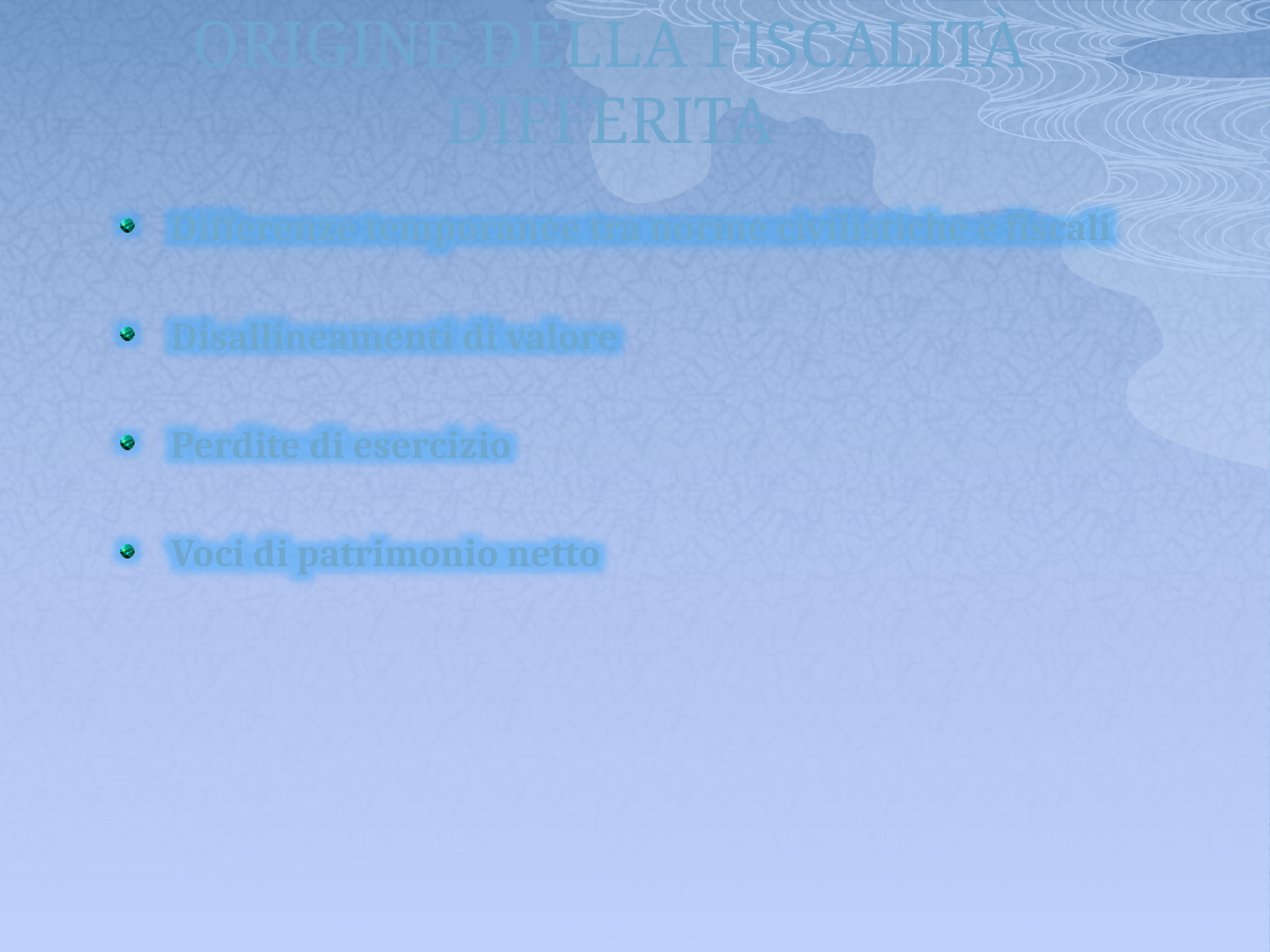

# ORIGINE DELLA FISCALITà DIFFERITA
Differenze temporanee tra norme civilistiche e fiscali

Disallineamenti di valore

Perdite di esercizio

Voci di patrimonio netto